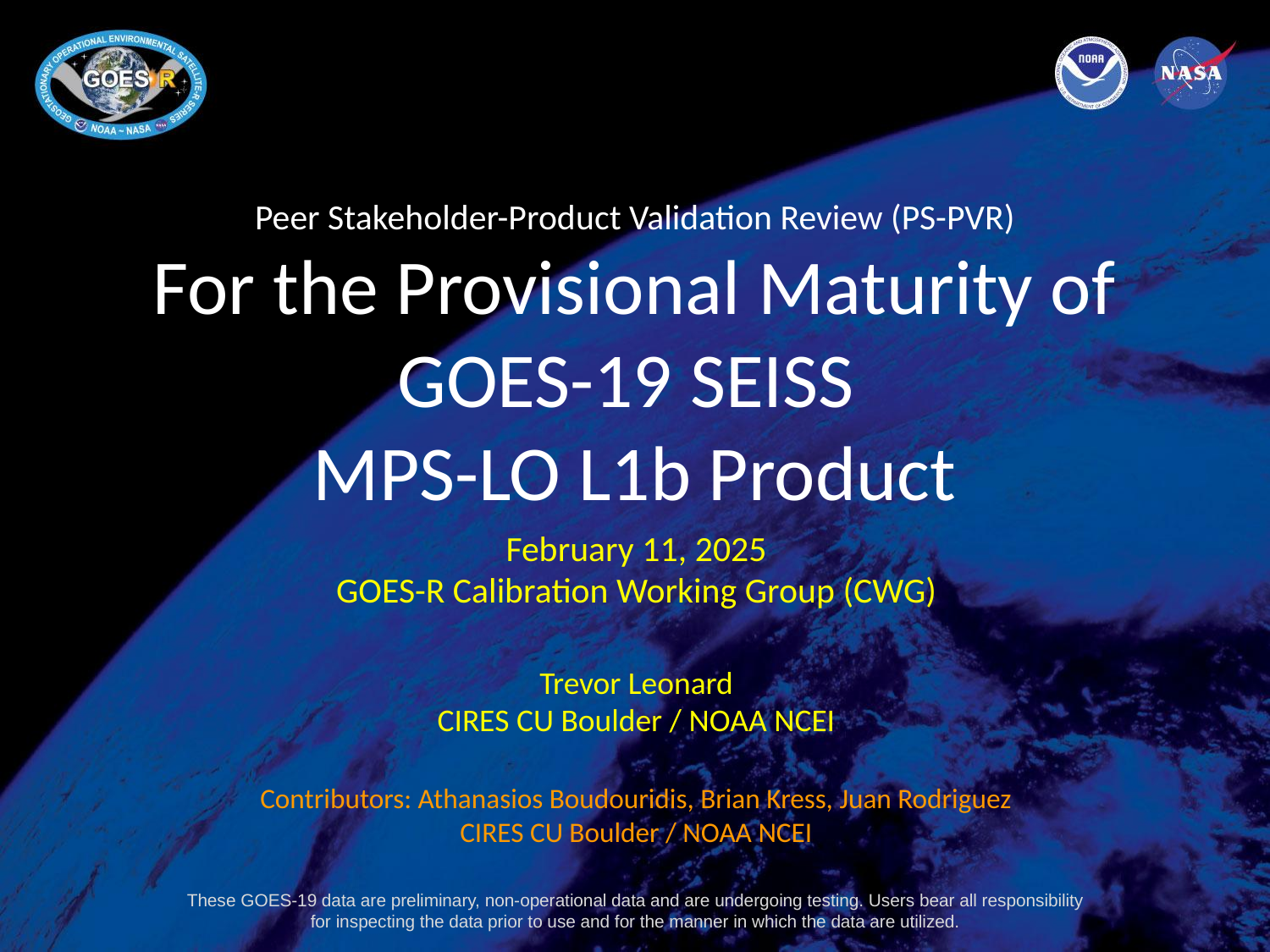

# Peer Stakeholder-Product Validation Review (PS-PVR) For the Provisional Maturity of GOES-19 SEISS MPS-LO L1b Product
February 11, 2025
GOES-R Calibration Working Group (CWG)

Trevor Leonard
CIRES CU Boulder / NOAA NCEI

Contributors: Athanasios Boudouridis, Brian Kress, Juan Rodriguez
CIRES CU Boulder / NOAA NCEI

These GOES-19 data are preliminary, non-operational data and are undergoing testing. Users bear all responsibility for inspecting the data prior to use and for the manner in which the data are utilized.